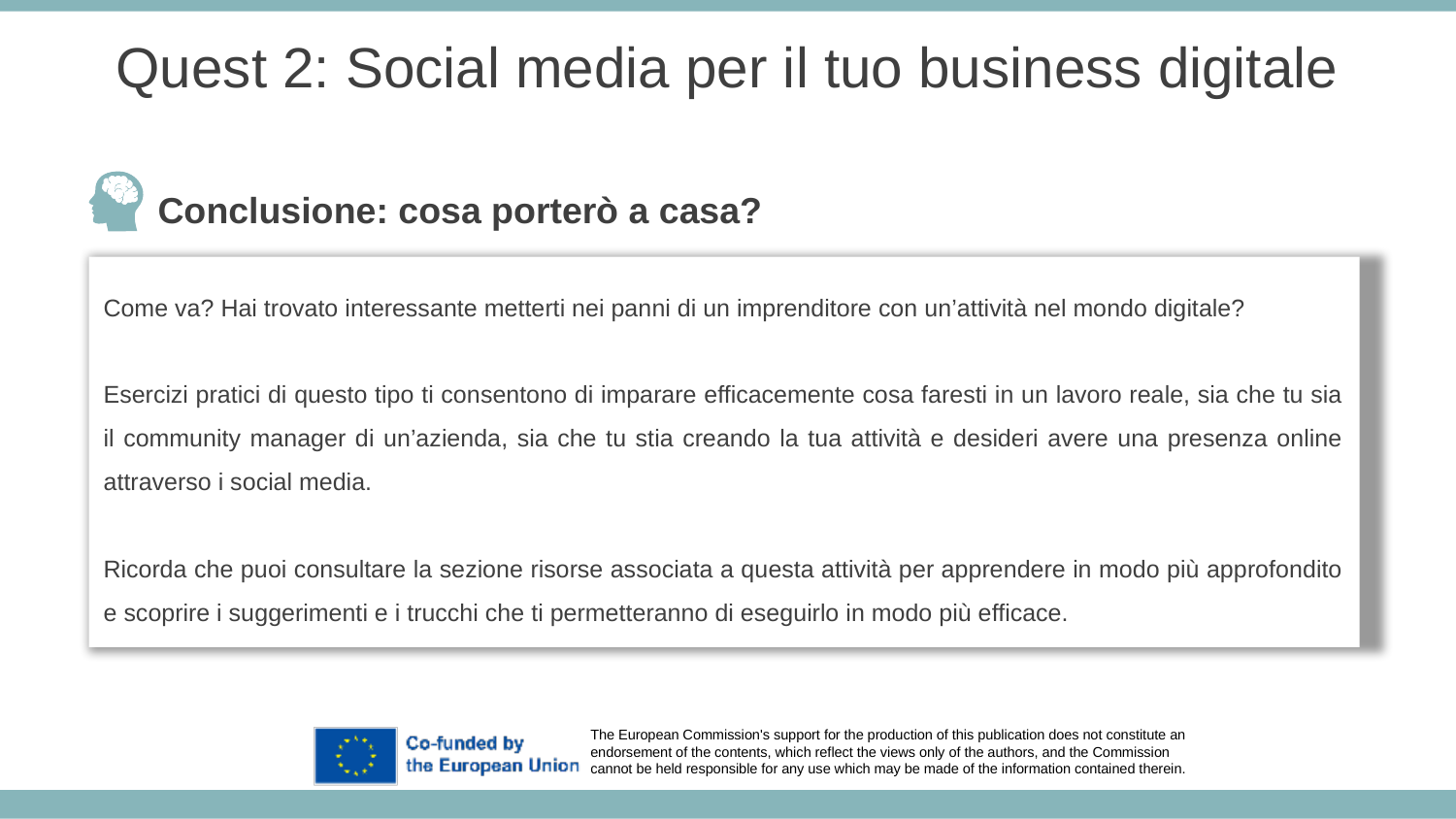

Quest 2: Social media per il tuo business digitale

Conclusione: cosa porterò a casa?
Come va? Hai trovato interessante metterti nei panni di un imprenditore con un’attività nel mondo digitale?

Esercizi pratici di questo tipo ti consentono di imparare efficacemente cosa faresti in un lavoro reale, sia che tu sia il community manager di un’azienda, sia che tu stia creando la tua attività e desideri avere una presenza online attraverso i social media.

Ricorda che puoi consultare la sezione risorse associata a questa attività per apprendere in modo più approfondito e scoprire i suggerimenti e i trucchi che ti permetteranno di eseguirlo in modo più efficace.